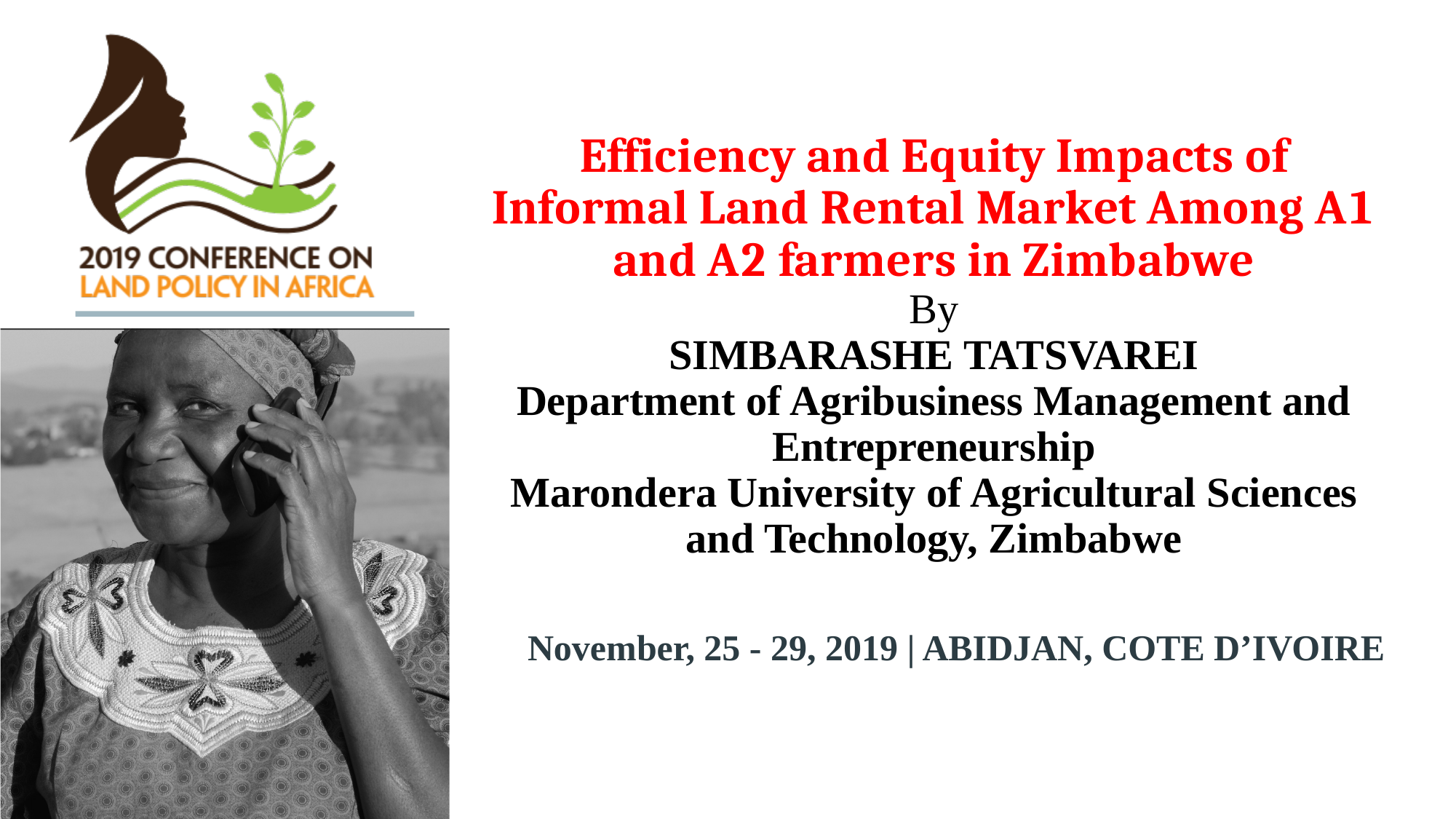

# Efficiency and Equity Impacts of Informal Land Rental Market Among A1 and A2 farmers in Zimbabwe By SIMBARASHE TATSVAREI Department of Agribusiness Management and Entrepreneurship Marondera University of Agricultural Sciences and Technology, Zimbabwe
November, 25 - 29, 2019 | ABIDJAN, COTE D’IVOIRE